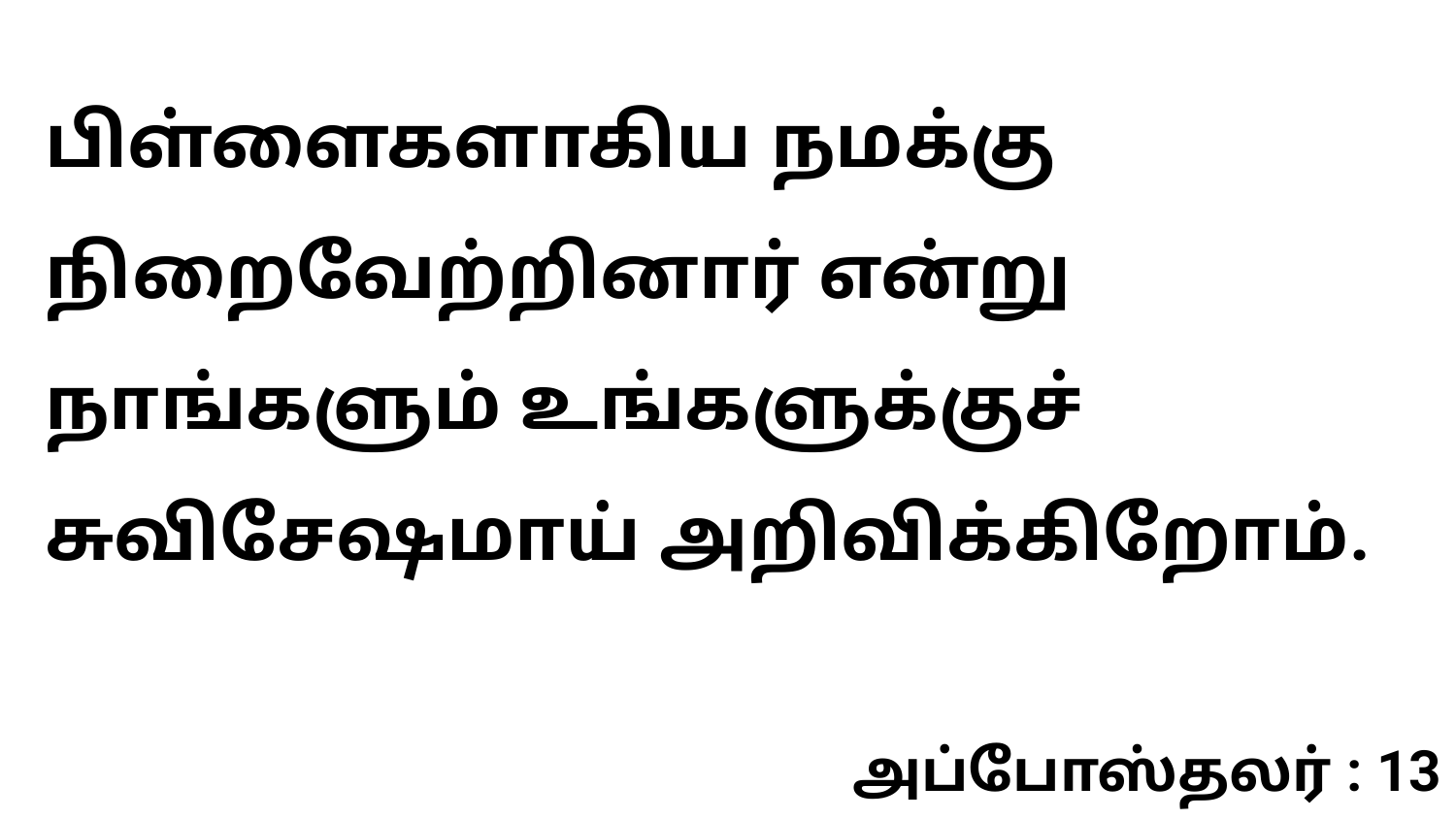

பிள்ளைகளாகிய நமக்கு நிறைவேற்றினார் என்று நாங்களும் உங்களுக்குச் சுவிசேஷமாய் அறிவிக்கிறோம்.
அப்போஸ்தலர் : 13